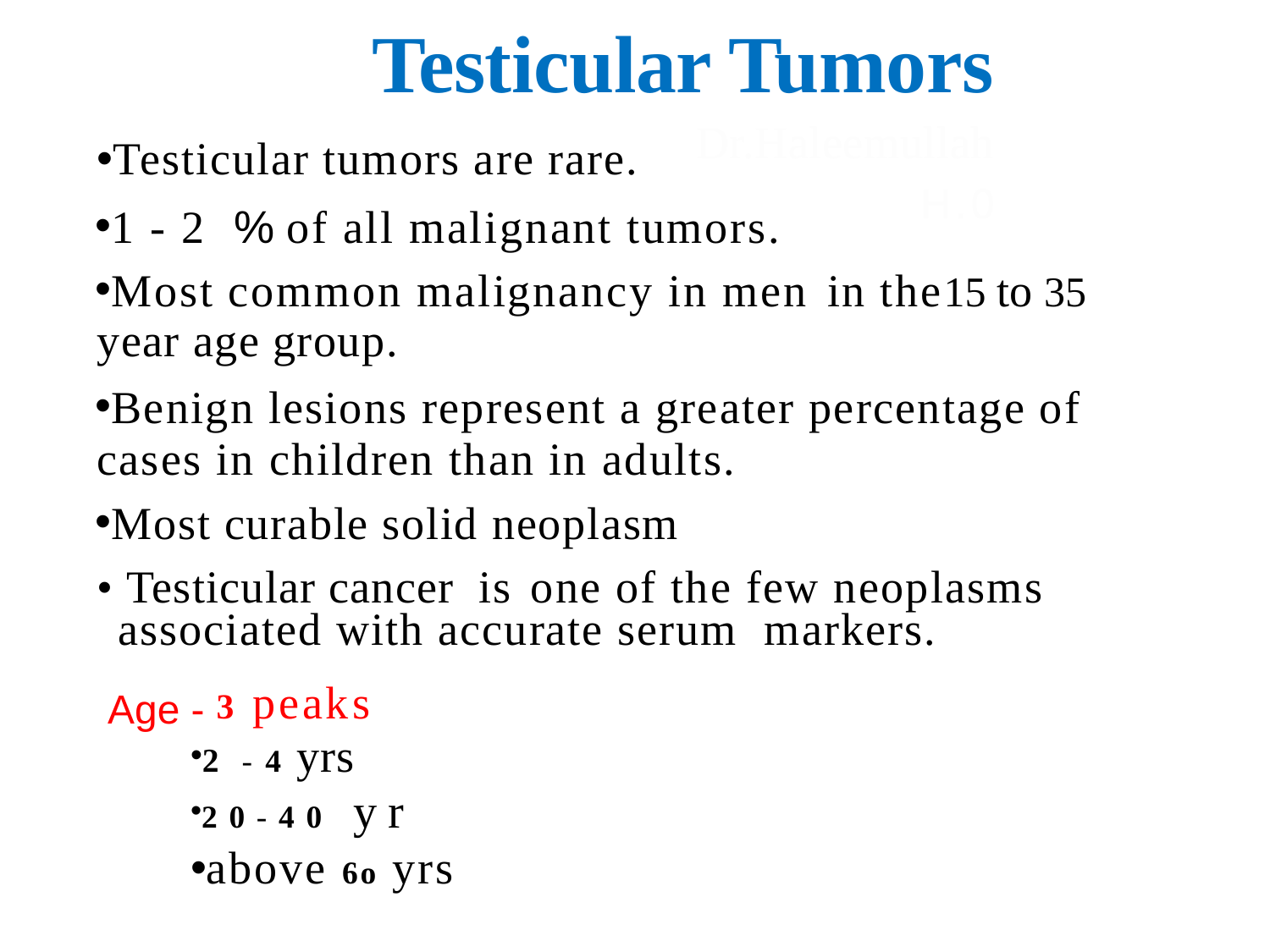

Testicular Tumors
Dr.Haleemullah
H.0
Testicular tumors are rare.
1 - 2  % of all malignant tumors.
Most common malignancy in men
year age group.
in the
15 to 35
Benign lesions represent a greater percentage of
cases in children than in adults.
Most curable solid neoplasm
• Testicular cancer  is
one of the few neoplasms
associated with accurate serum  markers.
Age -
3 peaks
2  - 4 yrs
20-40 yr
above 6o yrs